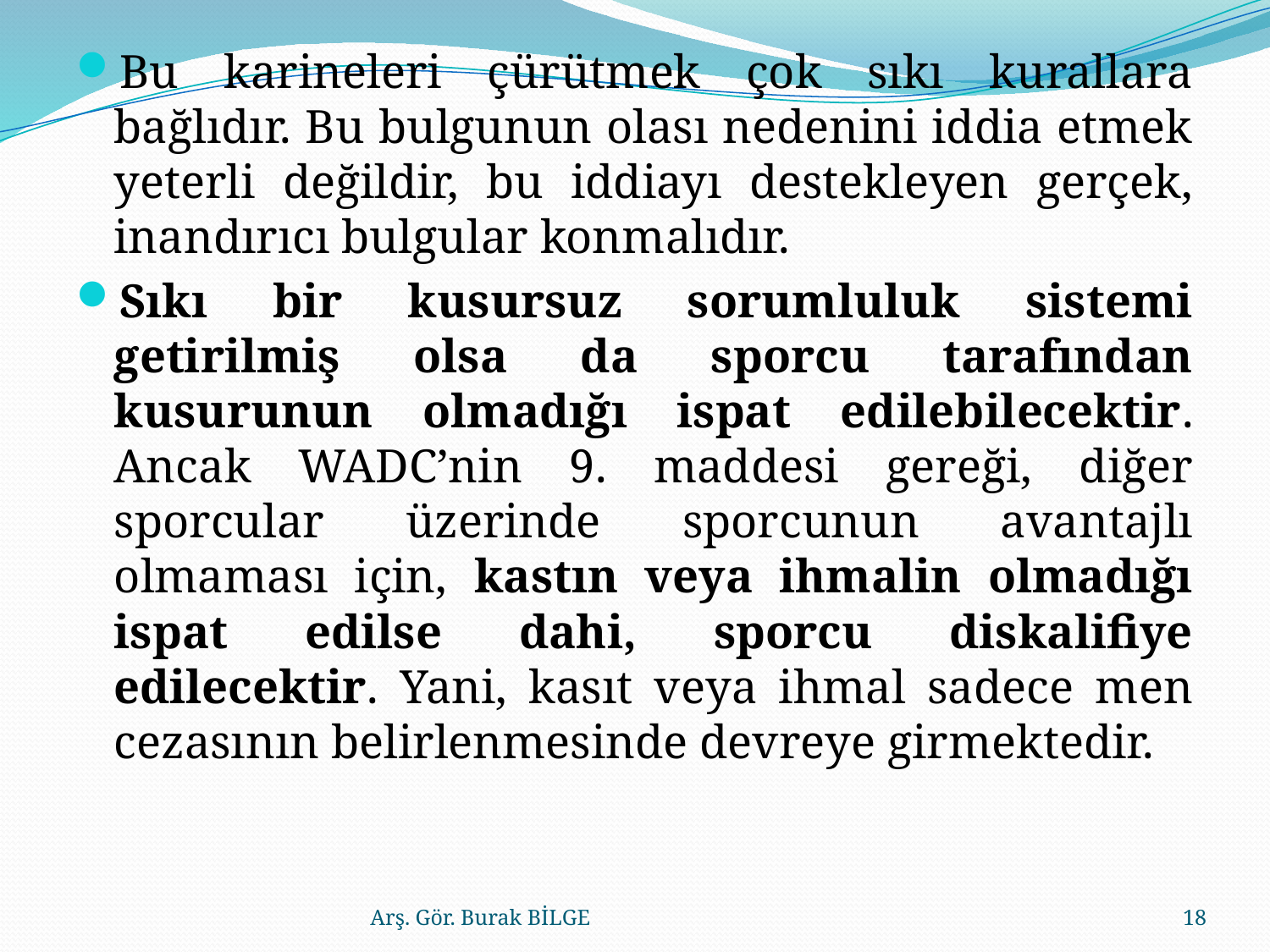

Bu karineleri çürütmek çok sıkı kurallara bağlıdır. Bu bulgunun olası nedenini iddia etmek yeterli değildir, bu iddiayı destekleyen gerçek, inandırıcı bulgular konmalıdır.
Sıkı bir kusursuz sorumluluk sistemi getirilmiş olsa da sporcu tarafından kusurunun olmadığı ispat edilebilecektir. Ancak WADC’nin 9. maddesi gereği, diğer sporcular üzerinde sporcunun avantajlı olmaması için, kastın veya ihmalin olmadığı ispat edilse dahi, sporcu diskalifiye edilecektir. Yani, kasıt veya ihmal sadece men cezasının belirlenmesinde devreye girmektedir.
Arş. Gör. Burak BİLGE
18